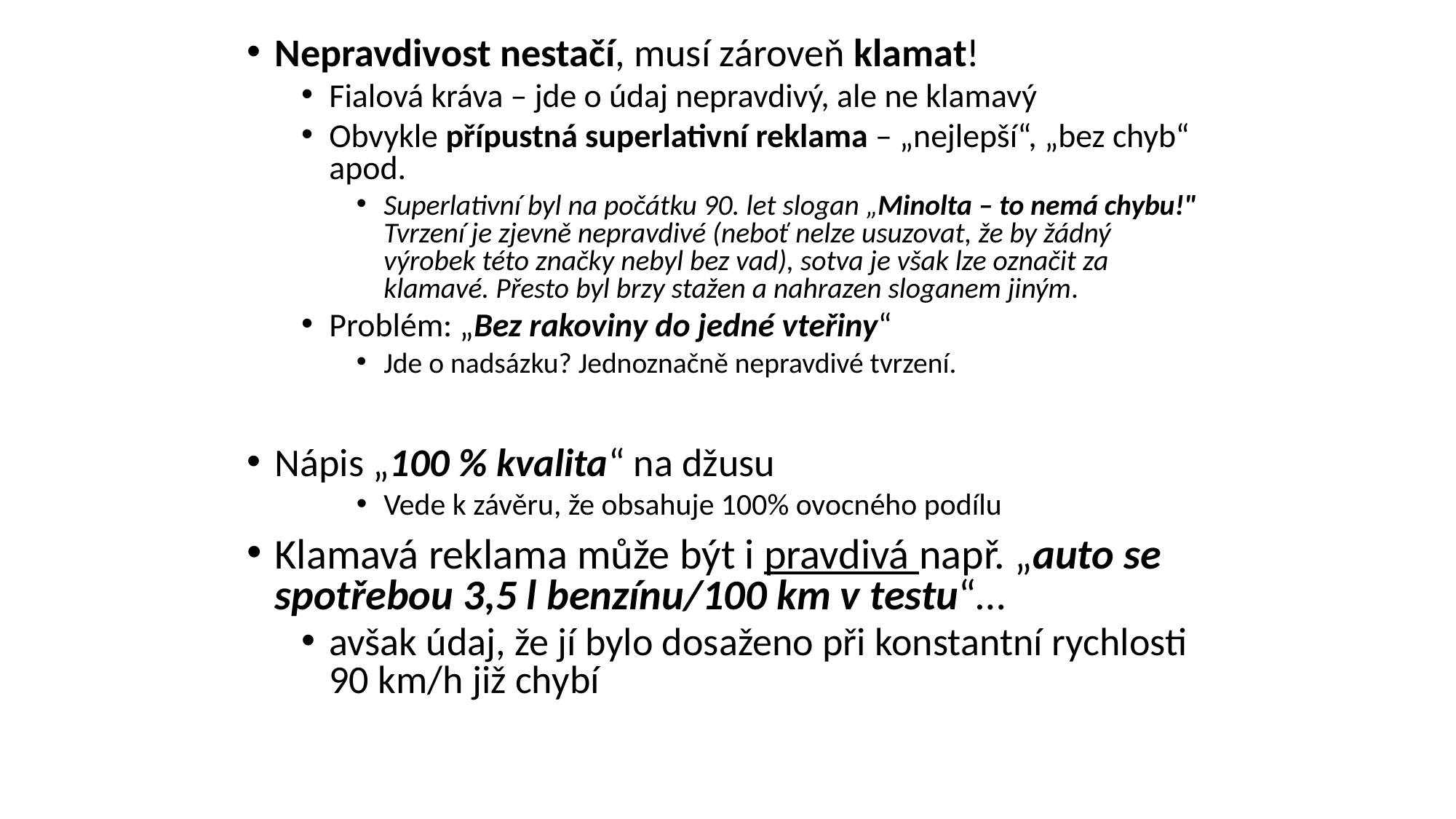

Nepravdivost nestačí, musí zároveň klamat!
Fialová kráva – jde o údaj nepravdivý, ale ne klamavý
Obvykle přípustná superlativní reklama – „nejlepší“, „bez chyb“ apod.
Superlativní byl na počátku 90. let slogan „Minolta – to nemá chybu!" Tvrzení je zjevně nepravdivé (neboť nelze usuzovat, že by žádný výrobek této značky nebyl bez vad), sotva je však lze označit za klamavé. Přesto byl brzy stažen a nahrazen sloganem jiným.
Problém: „Bez rakoviny do jedné vteřiny“
Jde o nadsázku? Jednoznačně nepravdivé tvrzení.

Nápis „100 % kvalita“ na džusu
Vede k závěru, že obsahuje 100% ovocného podílu
Klamavá reklama může být i pravdivá např. „auto se spotřebou 3,5 l benzínu/100 km v testu“…
avšak údaj, že jí bylo dosaženo při konstantní rychlosti 90 km/h již chybí